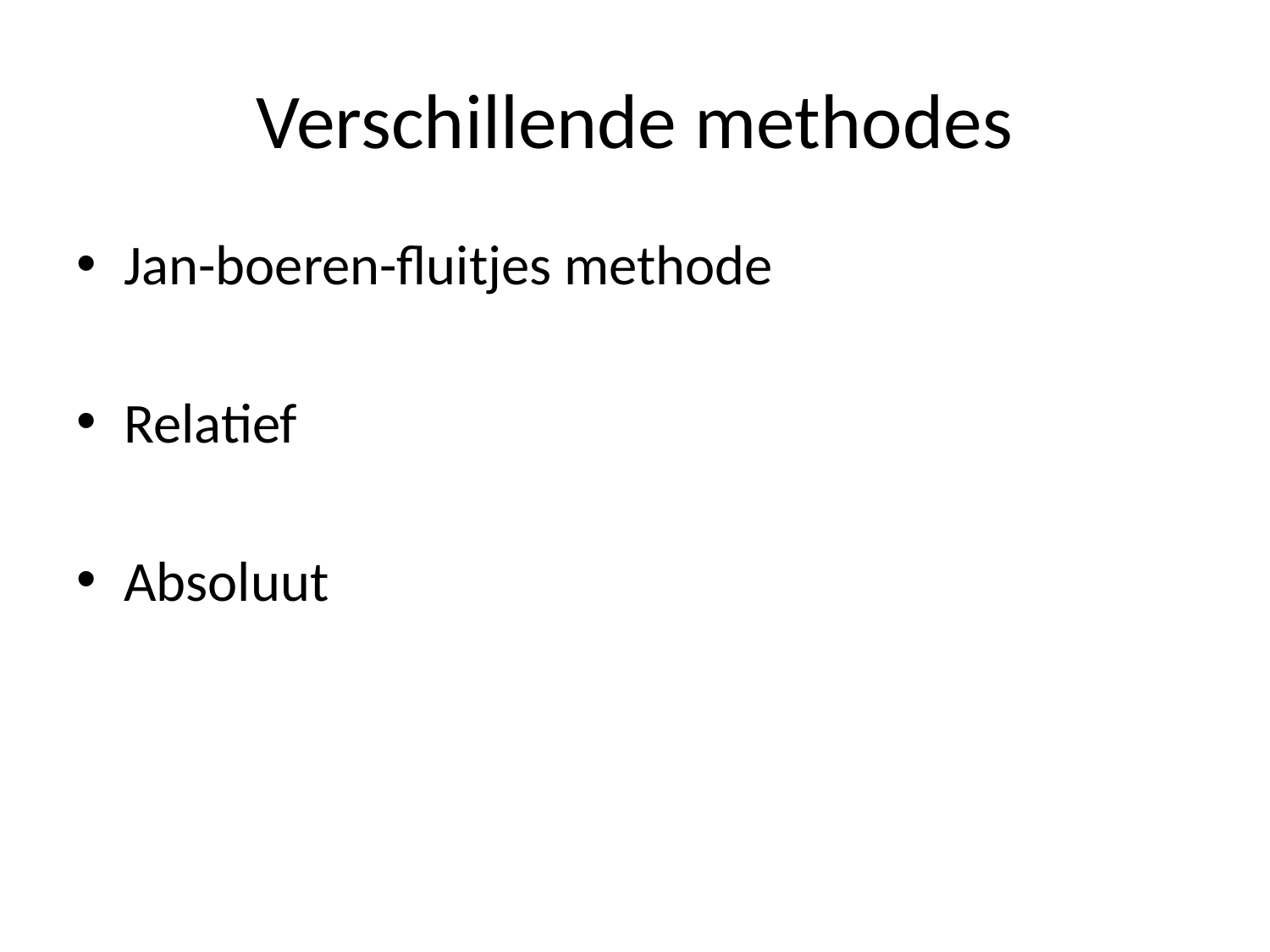

# Verschillende methodes
Jan-boeren-fluitjes methode

Relatief

Absoluut